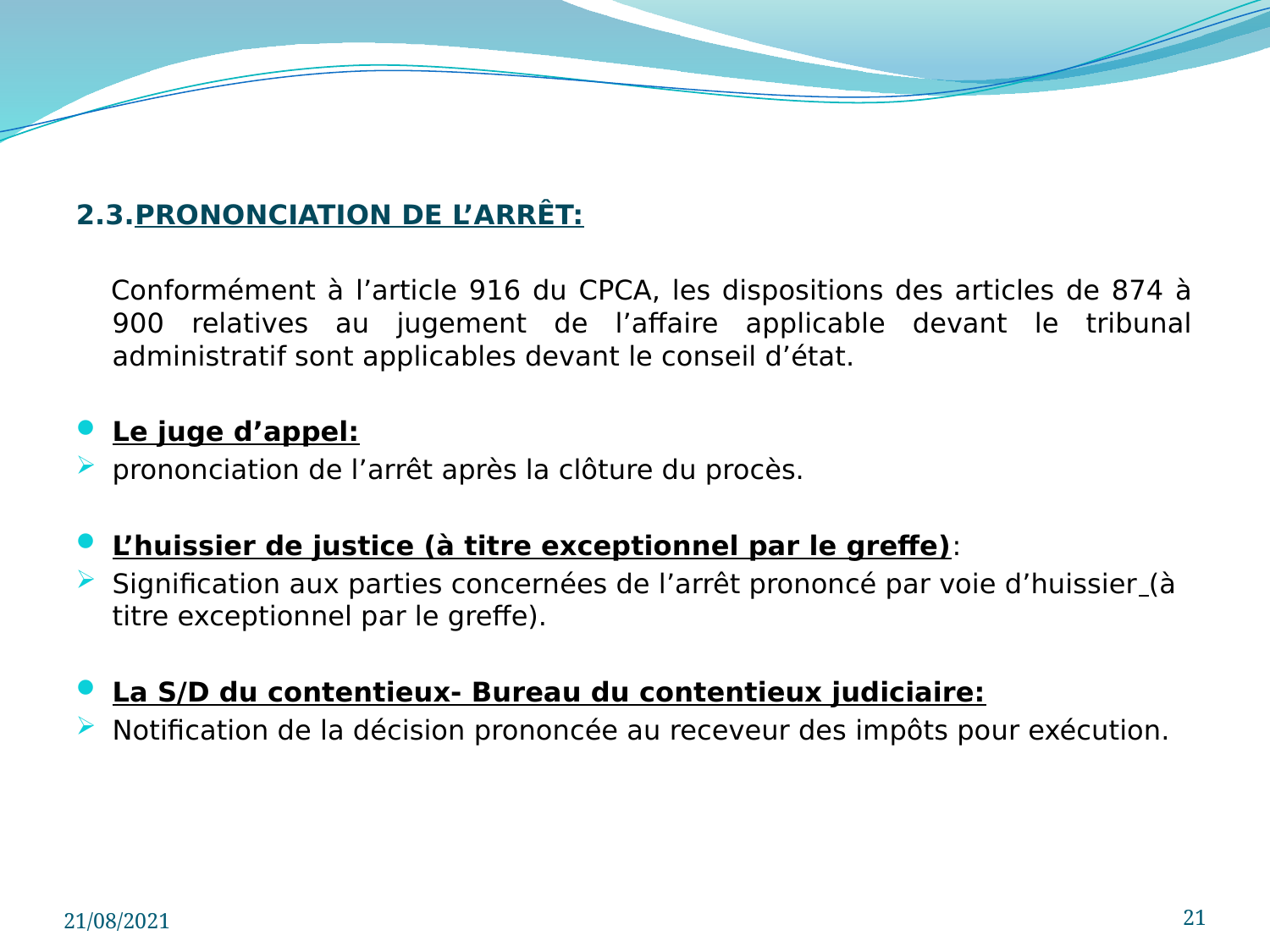

2.3.PRONONCIATION DE L’ARRÊT:

   Conformément à l’article 916 du CPCA, les dispositions des articles de 874 à 900 relatives au jugement de l’affaire applicable devant le tribunal administratif sont applicables devant le conseil d’état.

Le juge d’appel:
prononciation de l’arrêt après la clôture du procès.

L’huissier de justice (à titre exceptionnel par le greffe):
Signification aux parties concernées de l’arrêt prononcé par voie d’huissier (à titre exceptionnel par le greffe).

La S/D du contentieux- Bureau du contentieux judiciaire:
Notification de la décision prononcée au receveur des impôts pour exécution.

21/08/2021
21